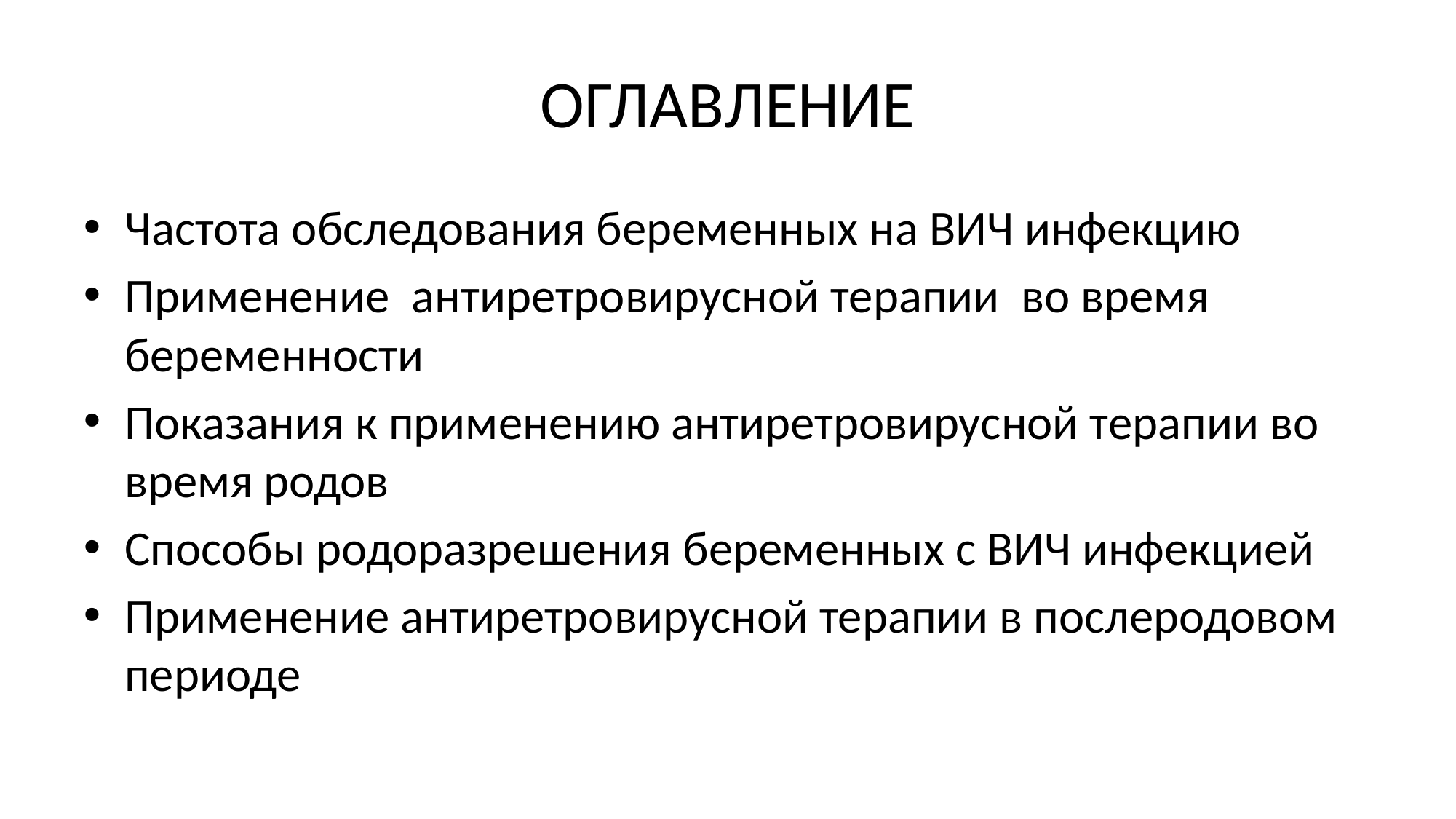

# ОГЛАВЛЕНИЕ
Частота обследования беременных на ВИЧ инфекцию
Применение  антиретровирусной терапии  во время беременности
Показания к применению антиретровирусной терапии во время родов
Способы родоразрешения беременных с ВИЧ инфекцией
Применение антиретровирусной терапии в послеродовом периоде